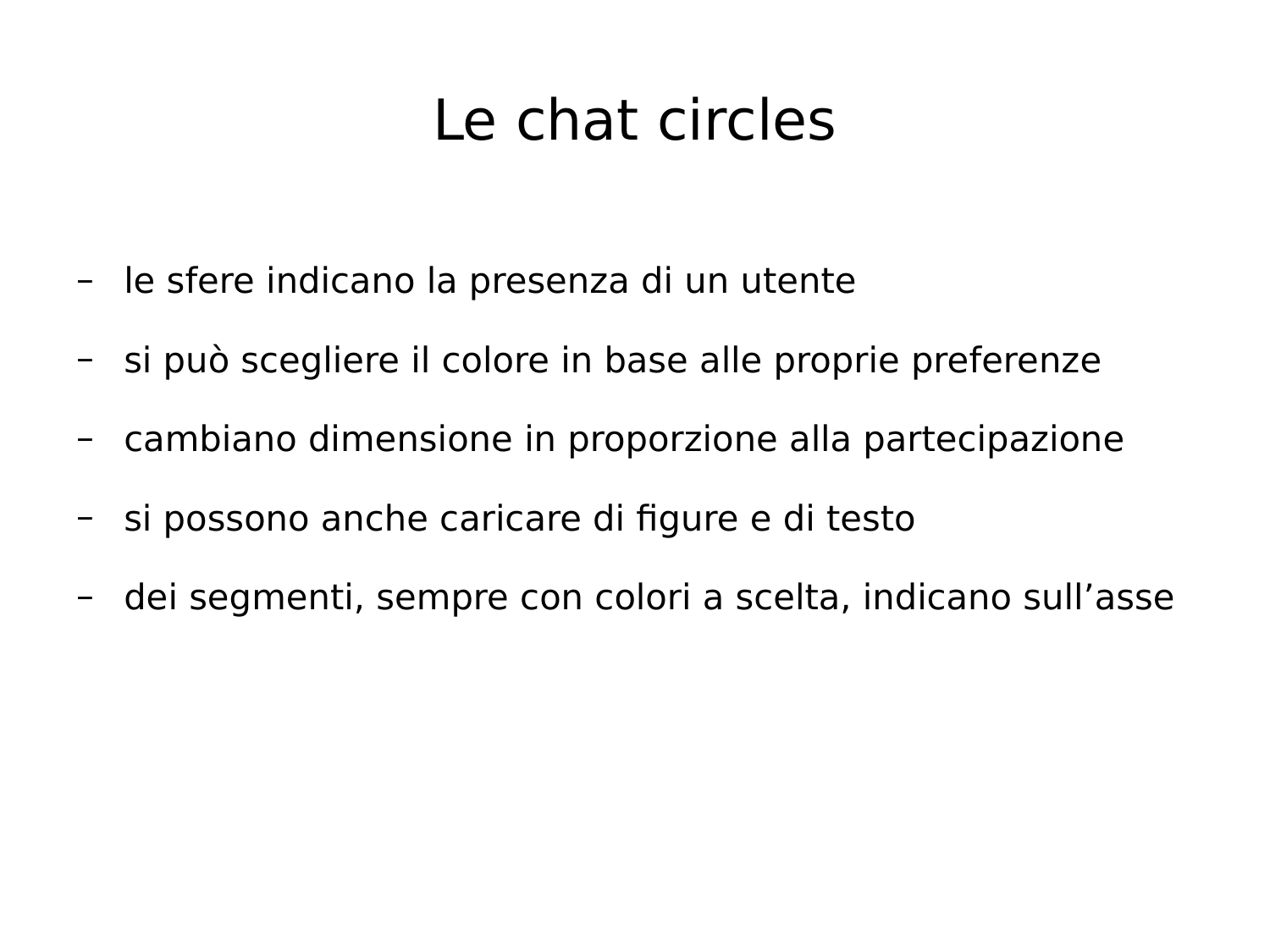

# Le chat circles
le sfere indicano la presenza di un utente
si può scegliere il colore in base alle proprie preferenze
cambiano dimensione in proporzione alla partecipazione
si possono anche caricare di figure e di testo
dei segmenti, sempre con colori a scelta, indicano sull’asse